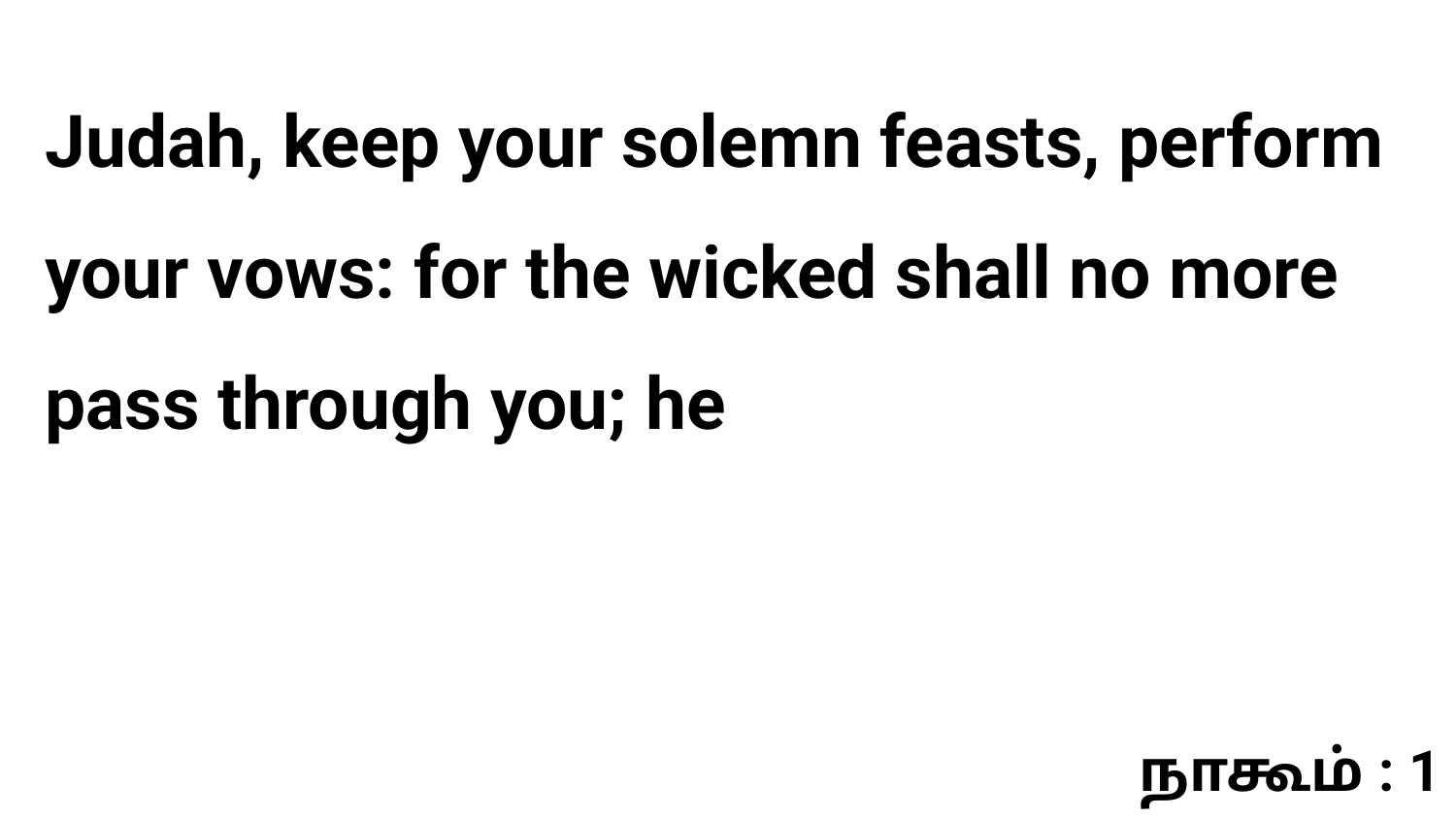

Judah, keep your solemn feasts, perform your vows: for the wicked shall no more pass through you; he
நாகூம் : 1